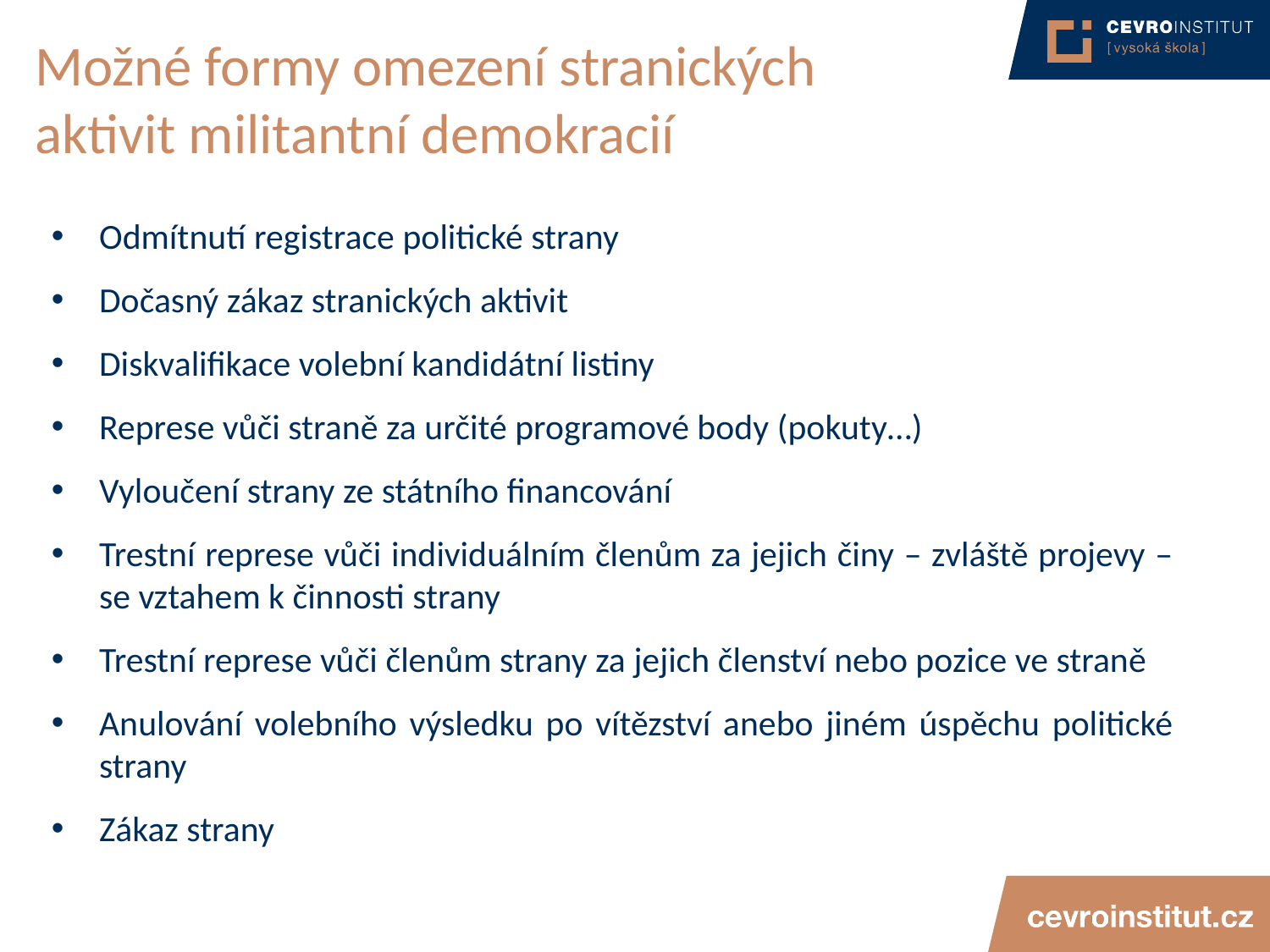

# Možné formy omezení stranických aktivit militantní demokracií
Odmítnutí registrace politické strany
Dočasný zákaz stranických aktivit
Diskvalifikace volební kandidátní listiny
Represe vůči straně za určité programové body (pokuty…)
Vyloučení strany ze státního financování
Trestní represe vůči individuálním členům za jejich činy – zvláště projevy – se vztahem k činnosti strany
Trestní represe vůči členům strany za jejich členství nebo pozice ve straně
Anulování volebního výsledku po vítězství anebo jiném úspěchu politické strany
Zákaz strany